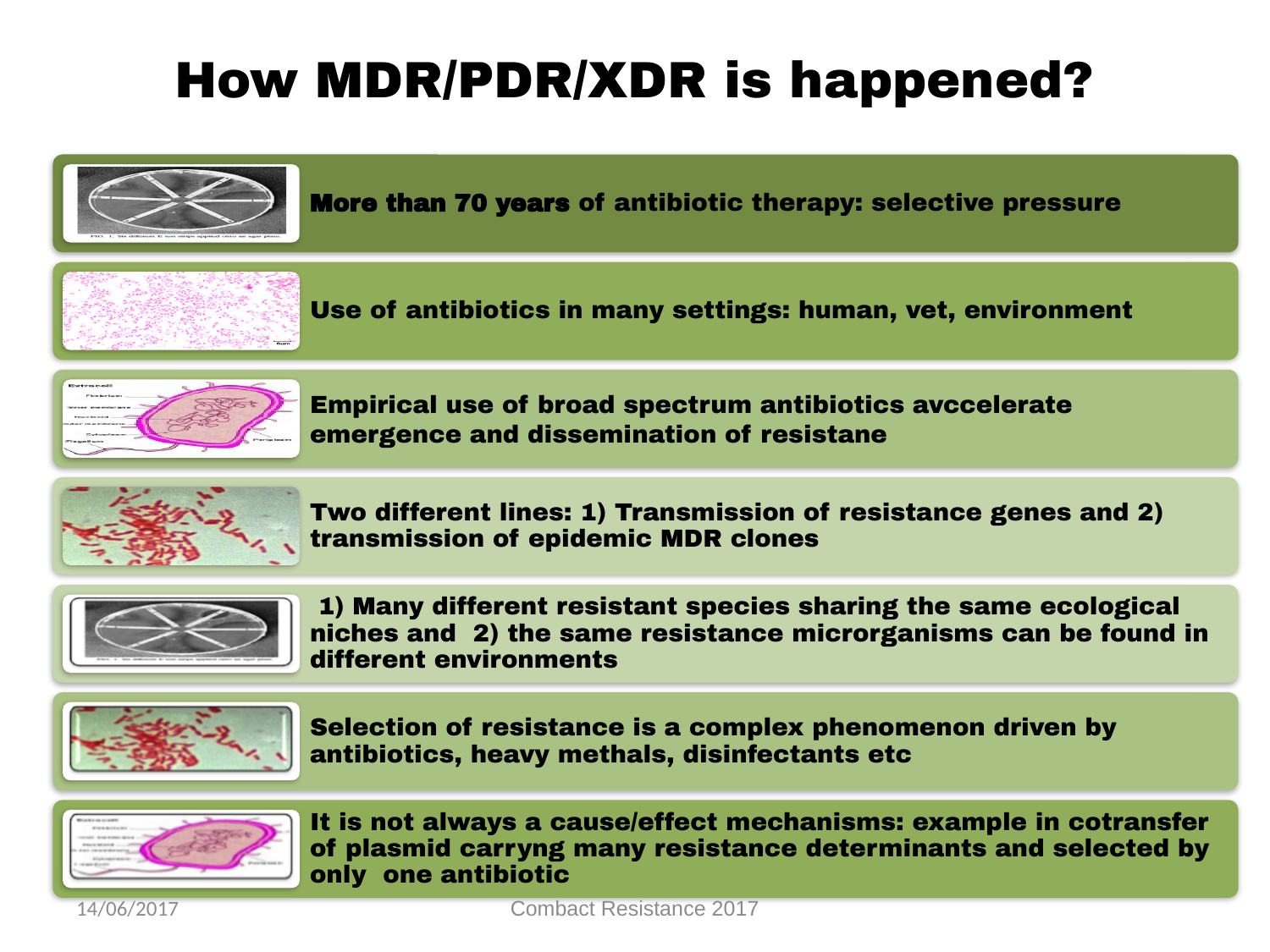

# How MDR/PDR/XDR is happened?
More than 70 years of antibiotic therapy: selective pressure
Use of antibiotics in many settings: human, vet, environment
Empirical use of broad spectrum antibiotics avccelerate emergence and dissemination of resistane
Two different lines: 1) Transmission of resistance genes and 2) transmission of epidemic MDR clones
 1) Many different resistant species sharing the same ecological niches and  2) the same resistance microrganisms can be found in different environments
Selection of resistance is a complex phenomenon driven by antibiotics, heavy methals, disinfectants etc
It is not always a cause/effect mechanisms: example in cotransfer of plasmid carryng many resistance determinants and selected by only  one antibiotic
14/06/2017
Combact Resistance 2017